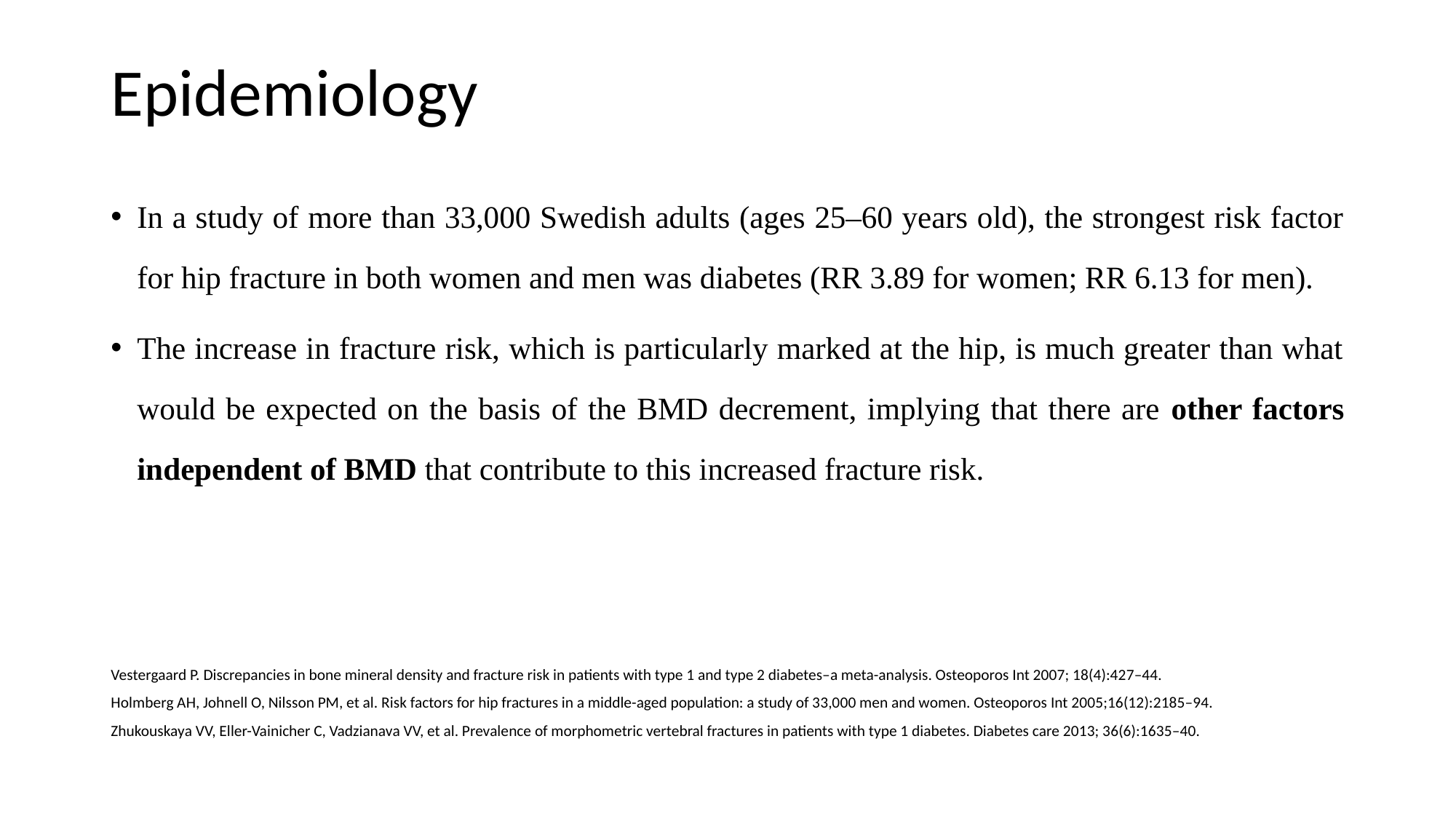

# Epidemiology
In a study of more than 33,000 Swedish adults (ages 25–60 years old), the strongest risk factor for hip fracture in both women and men was diabetes (RR 3.89 for women; RR 6.13 for men).
The increase in fracture risk, which is particularly marked at the hip, is much greater than what would be expected on the basis of the BMD decrement, implying that there are other factors independent of BMD that contribute to this increased fracture risk.

Vestergaard P. Discrepancies in bone mineral density and fracture risk in patients with type 1 and type 2 diabetes–a meta-analysis. Osteoporos Int 2007; 18(4):427–44.
Holmberg AH, Johnell O, Nilsson PM, et al. Risk factors for hip fractures in a middle-aged population: a study of 33,000 men and women. Osteoporos Int 2005;16(12):2185–94.
Zhukouskaya VV, Eller-Vainicher C, Vadzianava VV, et al. Prevalence of morphometric vertebral fractures in patients with type 1 diabetes. Diabetes care 2013; 36(6):1635–40.